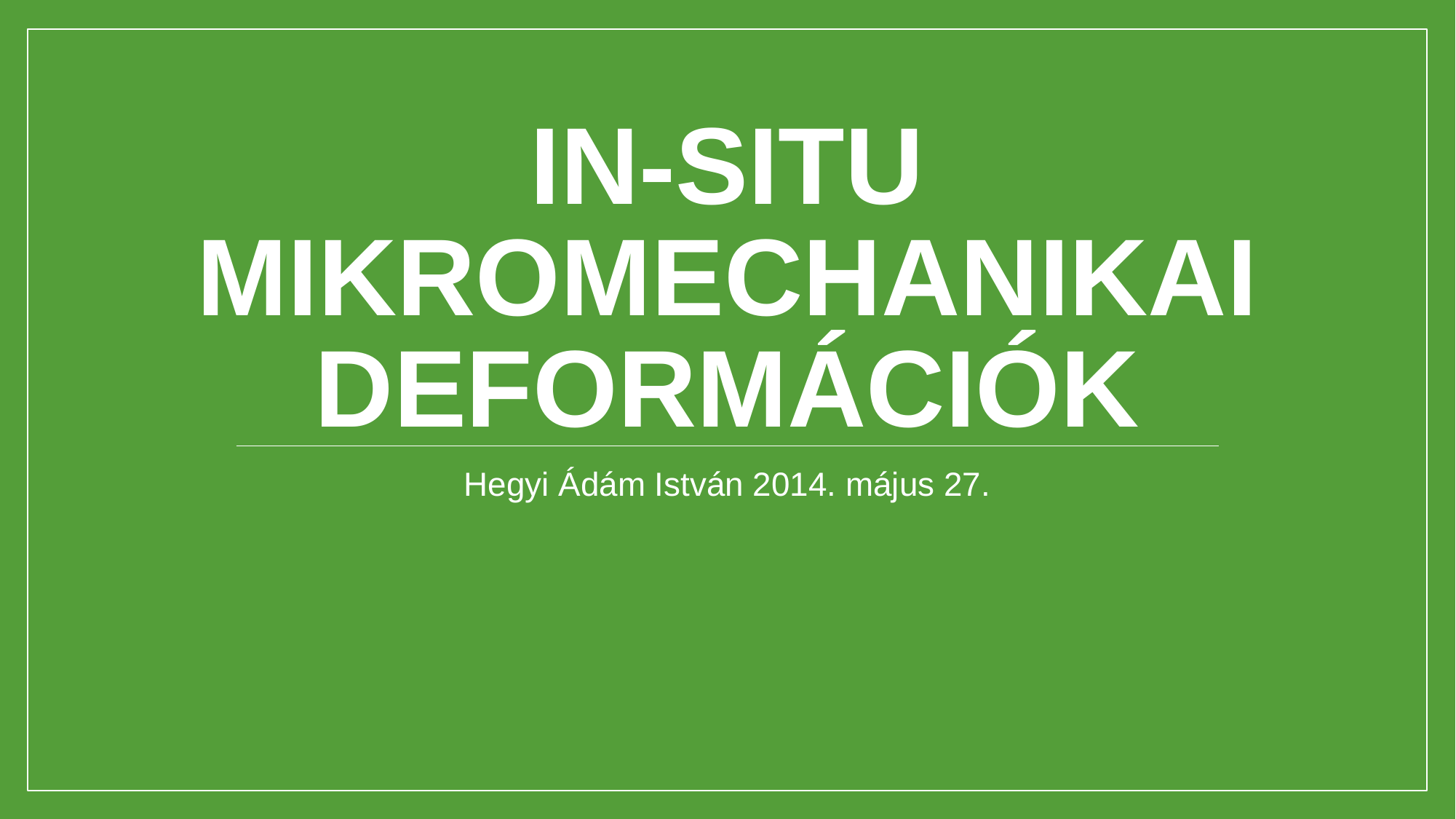

# In-situ mikromechanikai deformációk
Hegyi Ádám István 2014. május 27.